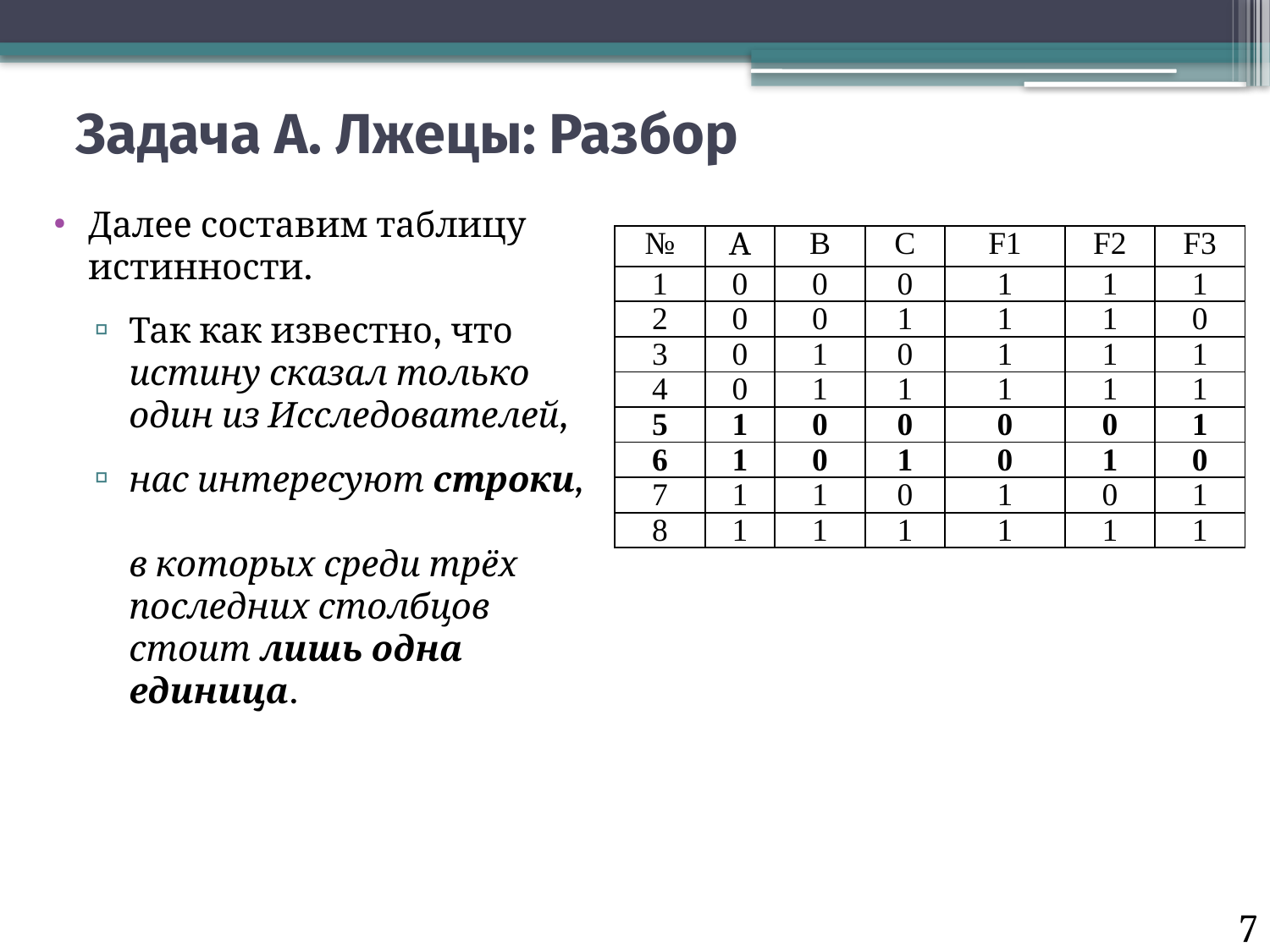

# Задача А. Лжецы: Разбор
Далее составим таблицу истинности.
Так как известно, что истину сказал только один из Исследователей,
нас интересуют строки,
в которых среди трёх последних столбцов стоит лишь одна единица.

| № | A | B | C | F1 | F2 | F3 |
| --- | --- | --- | --- | --- | --- | --- |
| 1 | 0 | 0 | 0 | 1 | 1 | 1 |
| 2 | 0 | 0 | 1 | 1 | 1 | 0 |
| 3 | 0 | 1 | 0 | 1 | 1 | 1 |
| 4 | 0 | 1 | 1 | 1 | 1 | 1 |
| 5 | 1 | 0 | 0 | 0 | 0 | 1 |
| 6 | 1 | 0 | 1 | 0 | 1 | 0 |
| 7 | 1 | 1 | 0 | 1 | 0 | 1 |
| 8 | 1 | 1 | 1 | 1 | 1 | 1 |
7